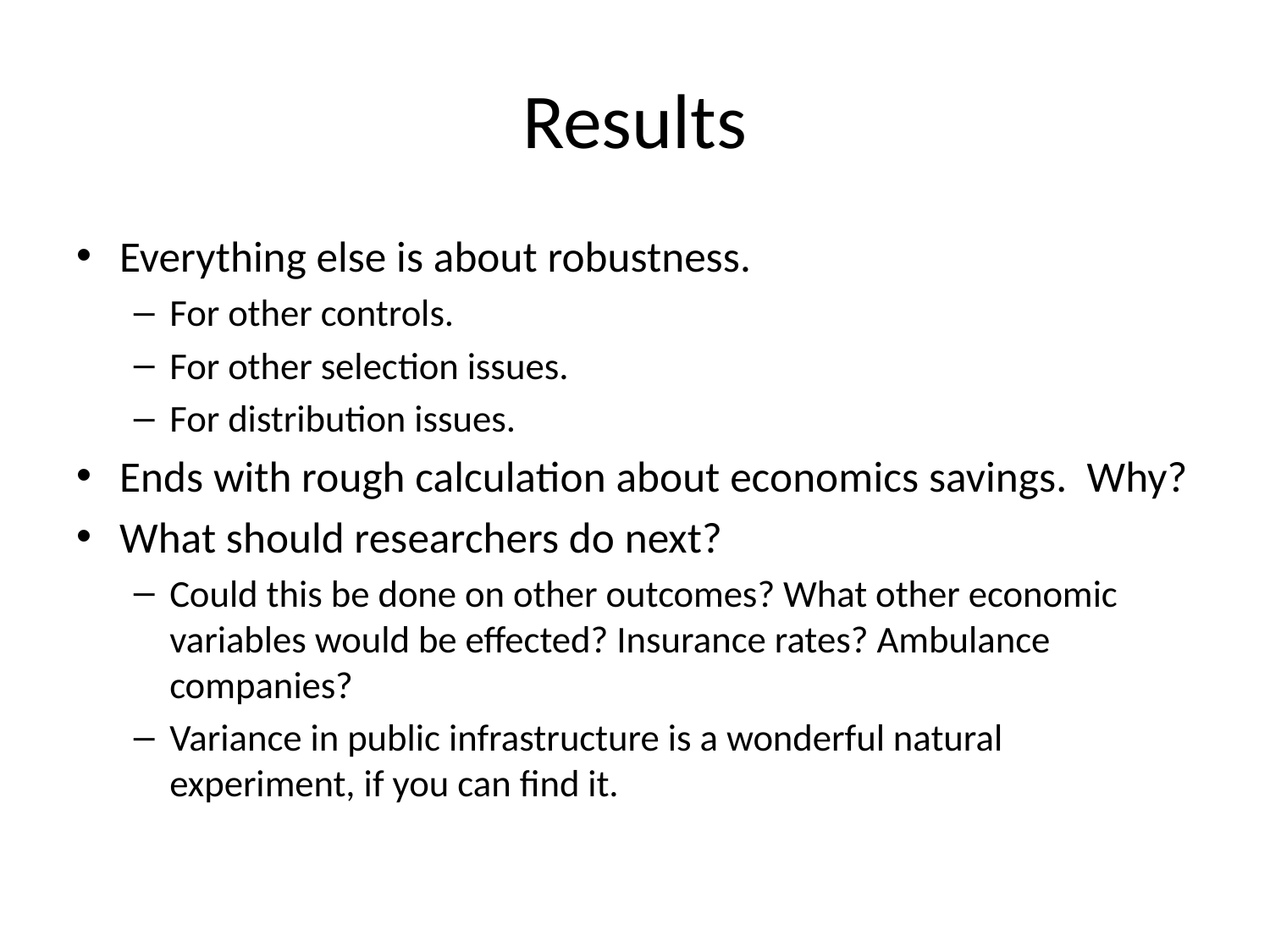

# Results
Everything else is about robustness.
For other controls.
For other selection issues.
For distribution issues.
Ends with rough calculation about economics savings.  Why?
What should researchers do next?
Could this be done on other outcomes? What other economic variables would be effected? Insurance rates? Ambulance companies?
Variance in public infrastructure is a wonderful natural experiment, if you can find it.